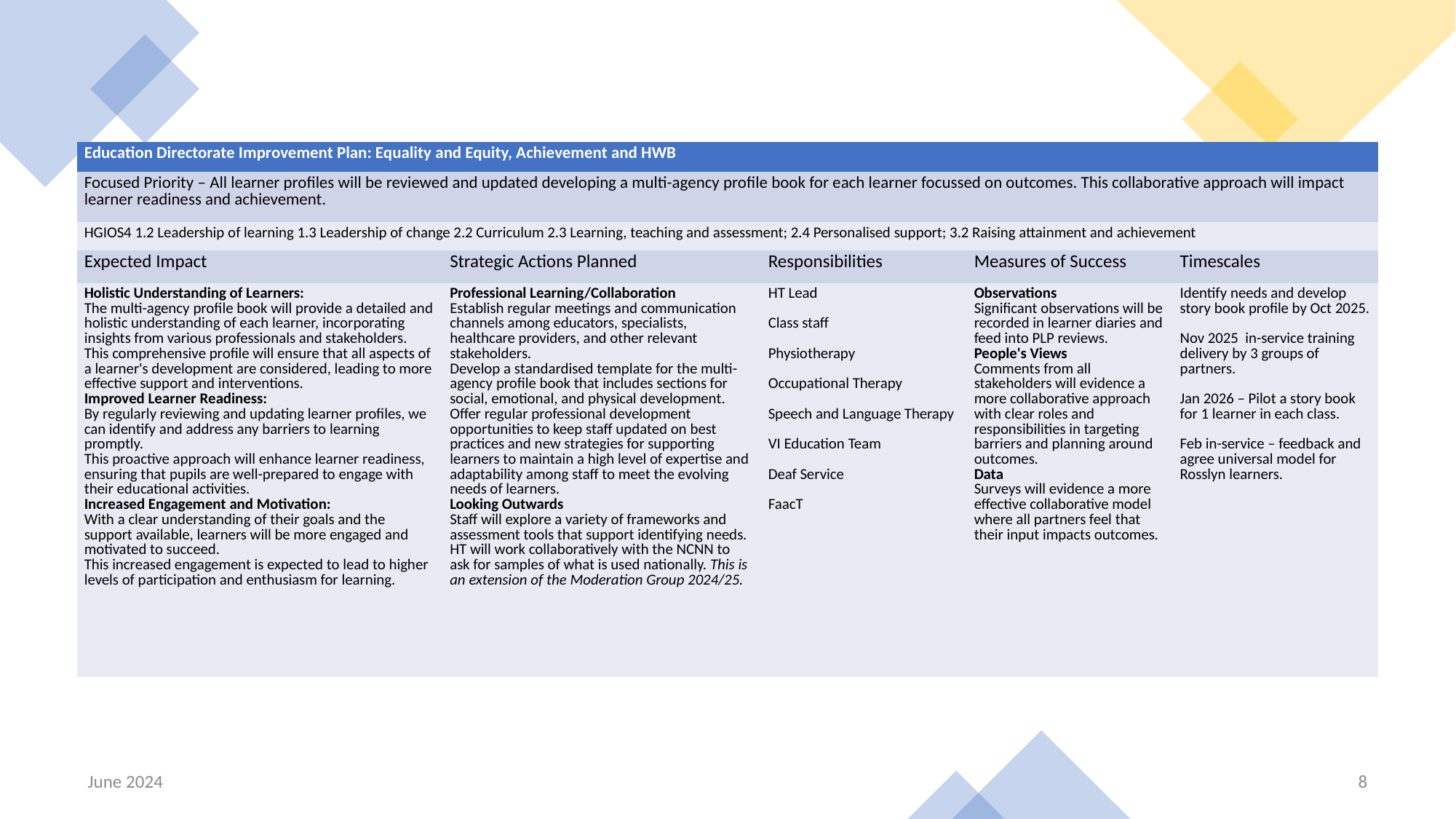

| Education Directorate Improvement Plan: Equality and Equity, Achievement and HWB |  |  |  |  |
| --- | --- | --- | --- | --- |
| Focused Priority – All learner profiles will be reviewed and updated developing a multi-agency profile book for each learner focussed on outcomes. This collaborative approach will impact learner readiness and achievement. |  |  |  |  |
| HGIOS4 1.2 Leadership of learning 1.3 Leadership of change 2.2 Curriculum 2.3 Learning, teaching and assessment; 2.4 Personalised support; 3.2 Raising attainment and achievement |  |  |  |  |
| Expected Impact | Strategic Actions Planned | Responsibilities | Measures of Success | Timescales |
| Holistic Understanding of Learners: The multi-agency profile book will provide a detailed and holistic understanding of each learner, incorporating insights from various professionals and stakeholders. This comprehensive profile will ensure that all aspects of a learner's development are considered, leading to more effective support and interventions. Improved Learner Readiness: By regularly reviewing and updating learner profiles, we can identify and address any barriers to learning promptly. This proactive approach will enhance learner readiness, ensuring that pupils are well-prepared to engage with their educational activities. Increased Engagement and Motivation: With a clear understanding of their goals and the support available, learners will be more engaged and motivated to succeed. This increased engagement is expected to lead to higher levels of participation and enthusiasm for learning. | Professional Learning/Collaboration Establish regular meetings and communication channels among educators, specialists, healthcare providers, and other relevant stakeholders. Develop a standardised template for the multi-agency profile book that includes sections for social, emotional, and physical development. Offer regular professional development opportunities to keep staff updated on best practices and new strategies for supporting learners to maintain a high level of expertise and adaptability among staff to meet the evolving needs of learners. Looking Outwards Staff will explore a variety of frameworks and assessment tools that support identifying needs. HT will work collaboratively with the NCNN to ask for samples of what is used nationally. This is an extension of the Moderation Group 2024/25. | HT Lead Class staff Physiotherapy Occupational Therapy Speech and Language Therapy VI Education Team Deaf Service FaacT | Observations Significant observations will be recorded in learner diaries and feed into PLP reviews. People's Views Comments from all stakeholders will evidence a more collaborative approach with clear roles and responsibilities in targeting barriers and planning around outcomes. Data Surveys will evidence a more effective collaborative model where all partners feel that their input impacts outcomes. | Identify needs and develop story book profile by Oct 2025. Nov 2025 in-service training delivery by 3 groups of partners. Jan 2026 – Pilot a story book for 1 learner in each class. Feb in-service – feedback and agree universal model for Rosslyn learners. |

June 2024
8